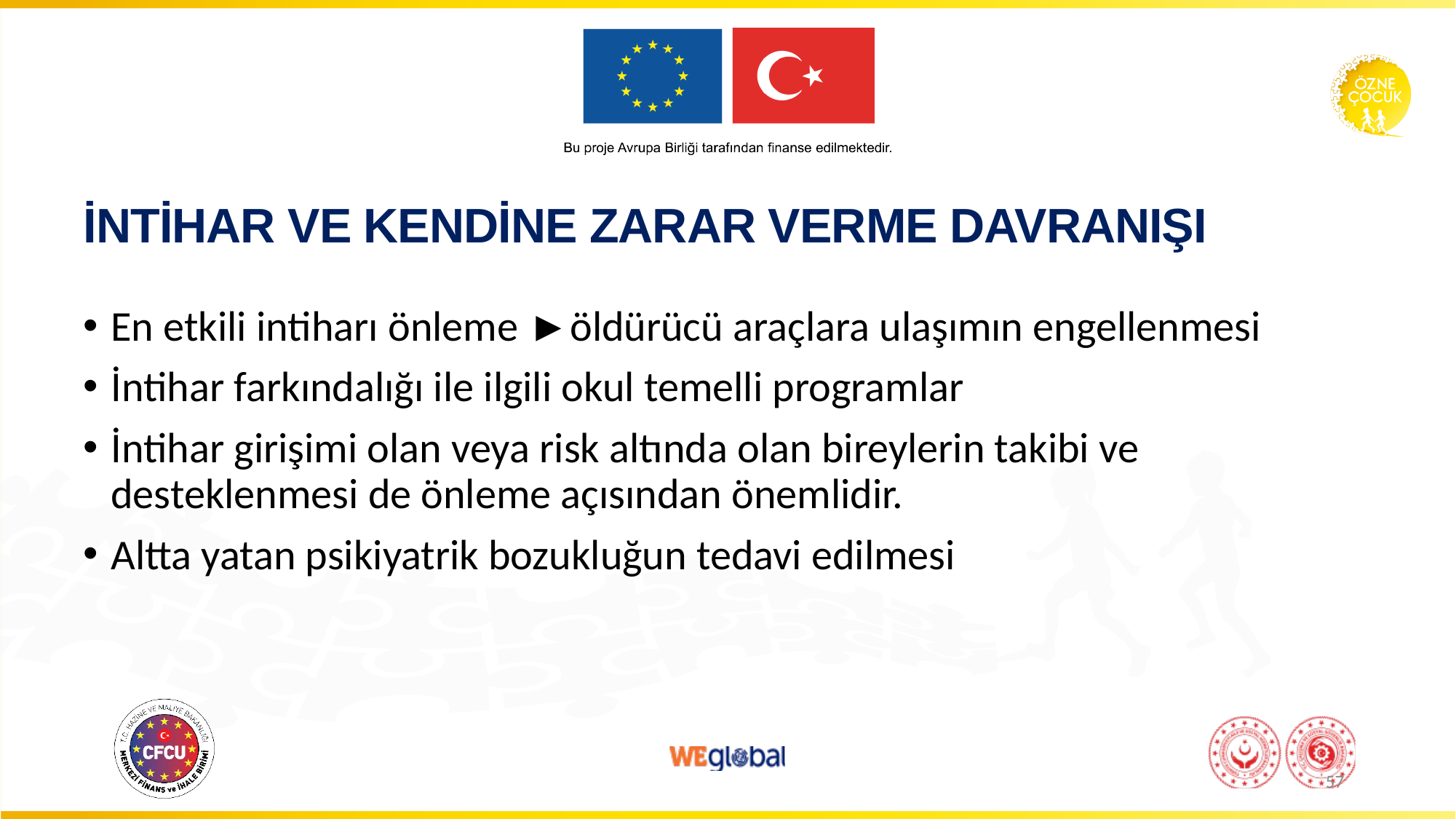

# İNTİHAR VE KENDİNE ZARAR VERME DAVRANIŞI
En etkili intiharı önleme ►öldürücü araçlara ulaşımın engellenmesi
İntihar farkındalığı ile ilgili okul temelli programlar
İntihar girişimi olan veya risk altında olan bireylerin takibi ve desteklenmesi de önleme açısından önemlidir.
Altta yatan psikiyatrik bozukluğun tedavi edilmesi
57